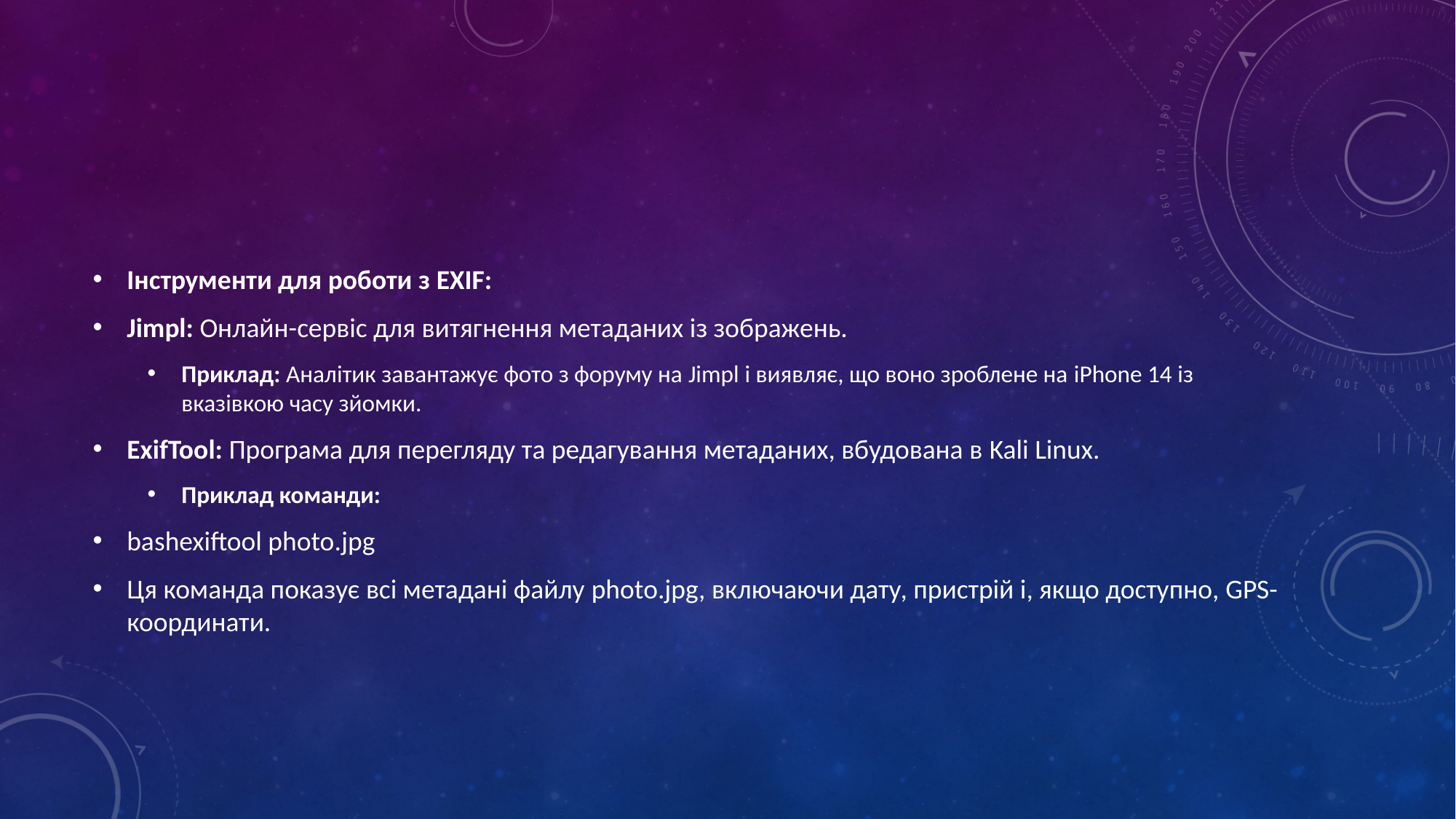

#
Інструменти для роботи з EXIF:
Jimpl: Онлайн-сервіс для витягнення метаданих із зображень.
Приклад: Аналітик завантажує фото з форуму на Jimpl і виявляє, що воно зроблене на iPhone 14 із вказівкою часу зйомки.
ExifTool: Програма для перегляду та редагування метаданих, вбудована в Kali Linux.
Приклад команди:
bashexiftool photo.jpg
Ця команда показує всі метадані файлу photo.jpg, включаючи дату, пристрій і, якщо доступно, GPS-координати.